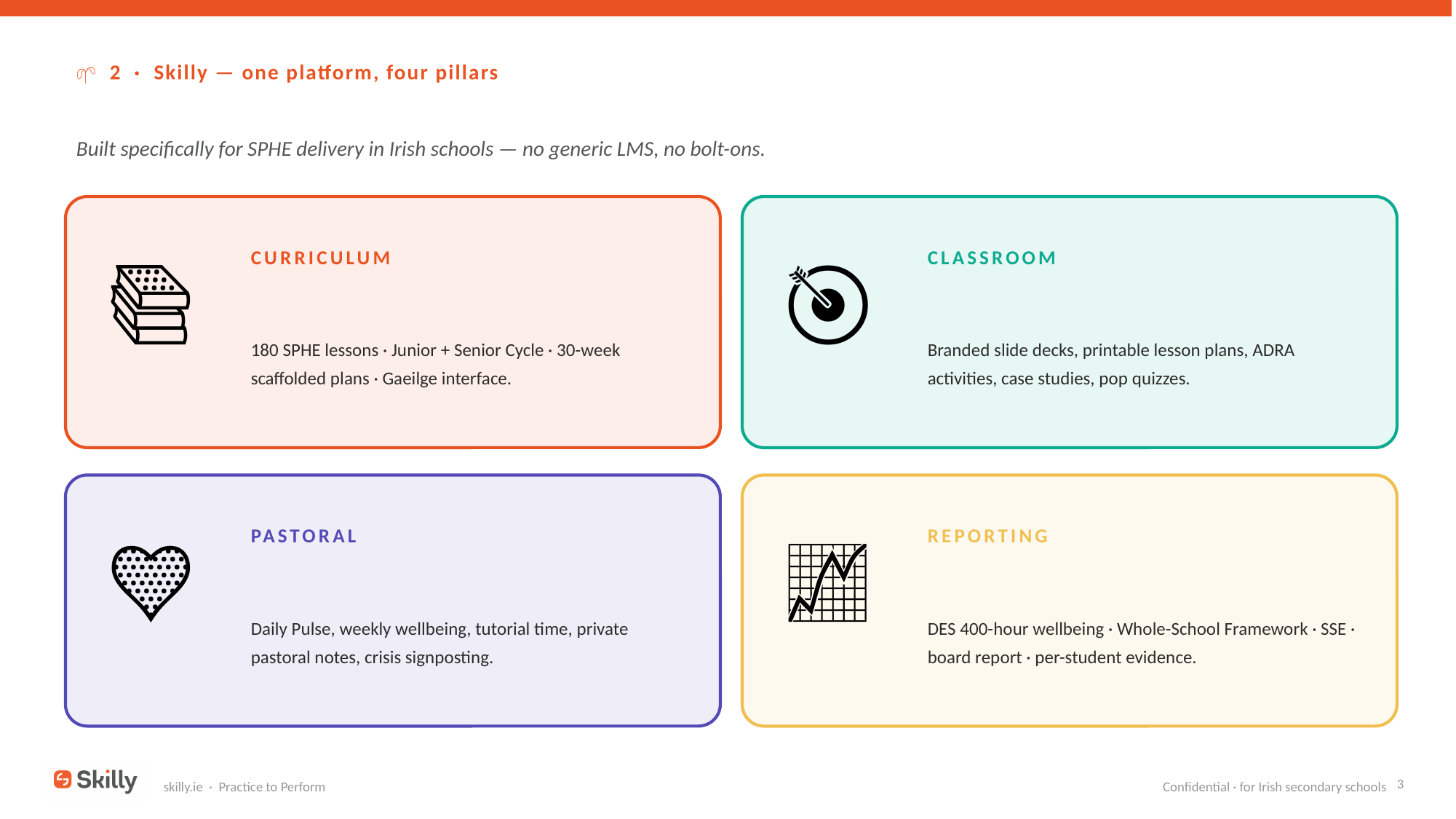

🌱  2  ·  Skilly — one platform, four pillars
Built specifically for SPHE delivery in Irish schools — no generic LMS, no bolt-ons.

📚
🎯
CURRICULUM
CLASSROOM
180 SPHE lessons · Junior + Senior Cycle · 30-week scaffolded plans · Gaeilge interface.
Branded slide decks, printable lesson plans, ADRA activities, case studies, pop quizzes.

💛
📈
PASTORAL
REPORTING
Daily Pulse, weekly wellbeing, tutorial time, private pastoral notes, crisis signposting.
DES 400-hour wellbeing · Whole-School Framework · SSE · board report · per-student evidence.
3